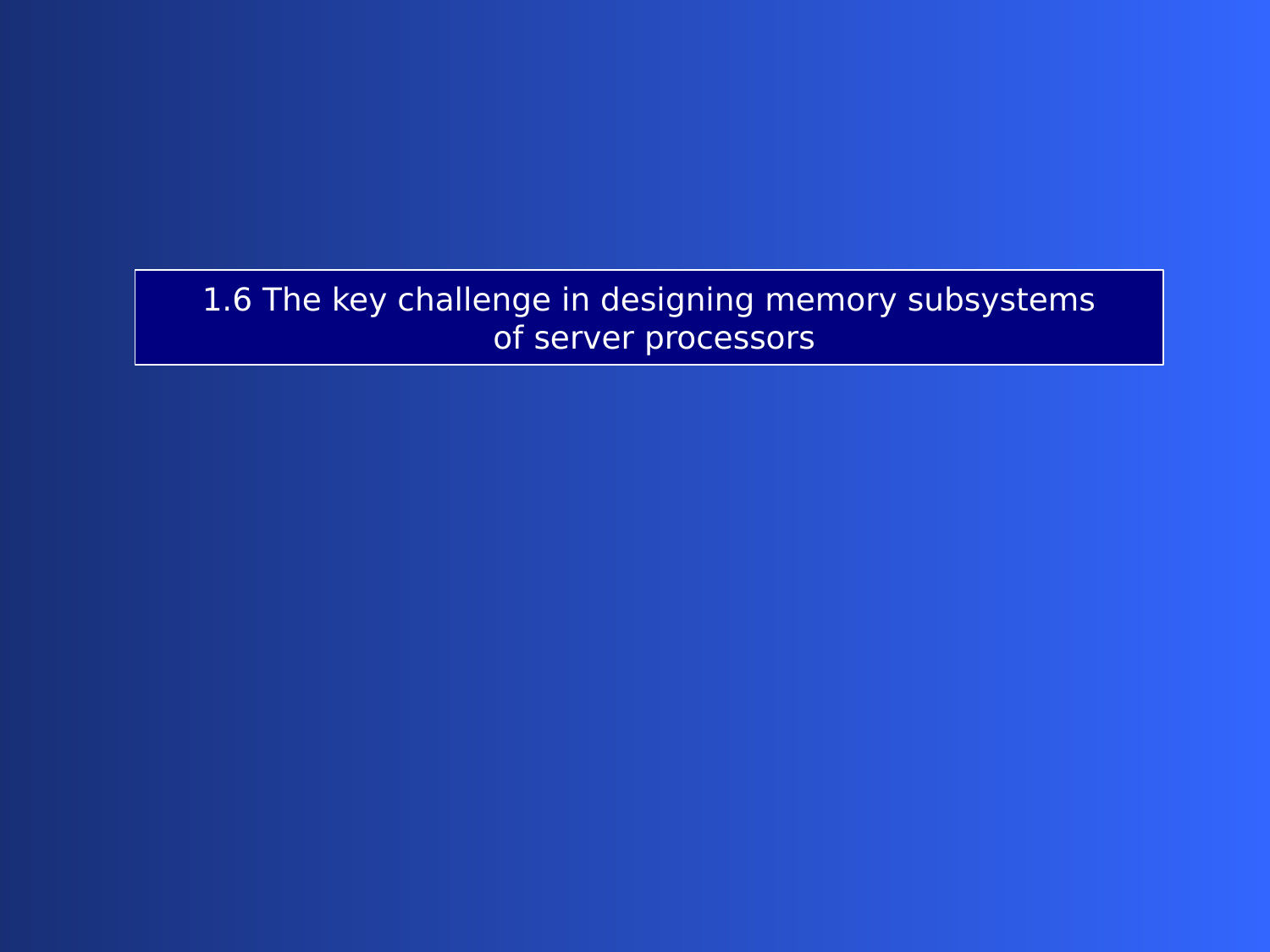

1.6 The key challenge in designing memory subsystems
 of server processors